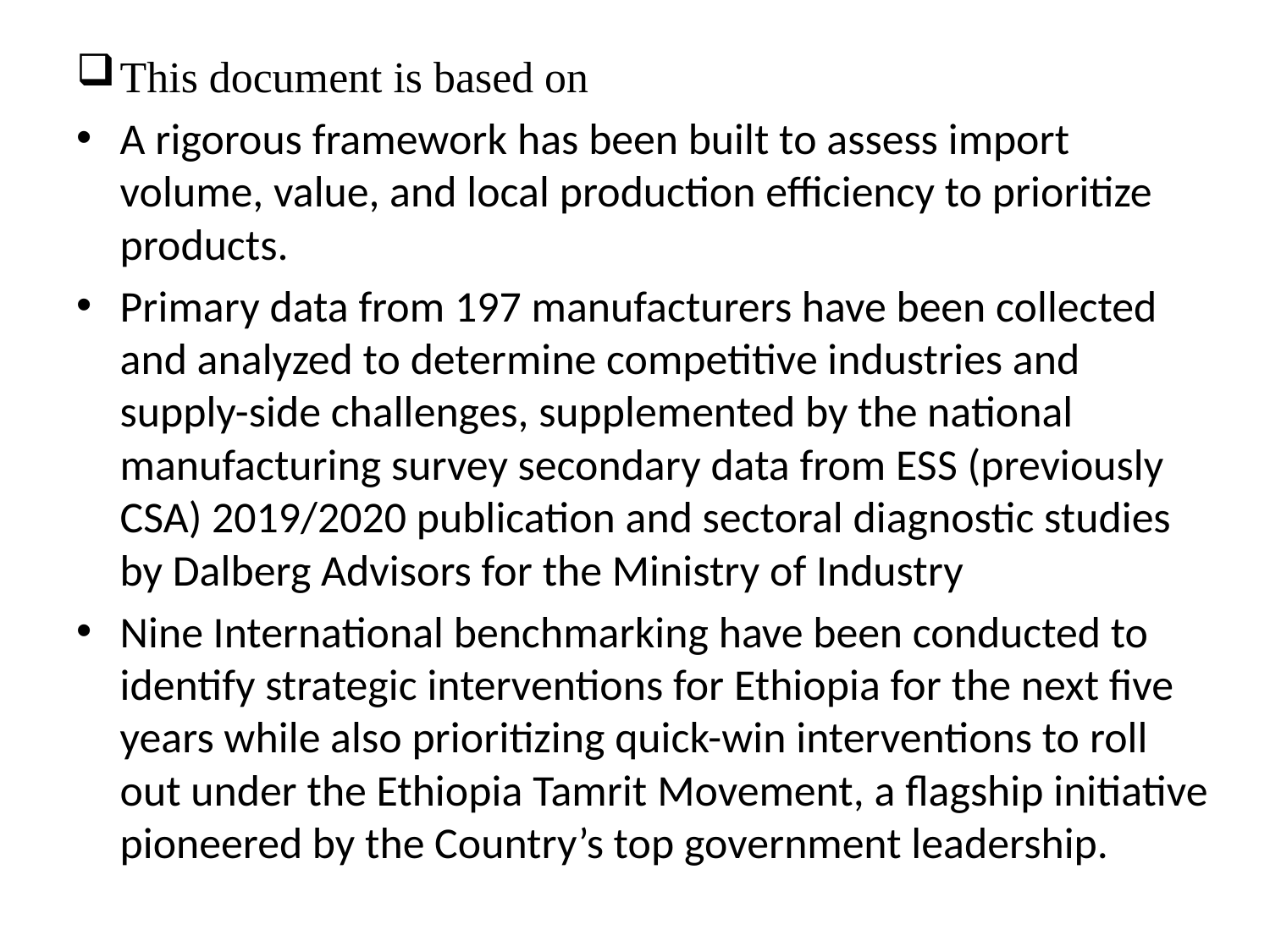

This document is based on
A rigorous framework has been built to assess import volume, value, and local production efficiency to prioritize products.
Primary data from 197 manufacturers have been collected and analyzed to determine competitive industries and supply-side challenges, supplemented by the national manufacturing survey secondary data from ESS (previously CSA) 2019/2020 publication and sectoral diagnostic studies by Dalberg Advisors for the Ministry of Industry
Nine International benchmarking have been conducted to identify strategic interventions for Ethiopia for the next five years while also prioritizing quick-win interventions to roll out under the Ethiopia Tamrit Movement, a flagship initiative pioneered by the Country’s top government leadership.